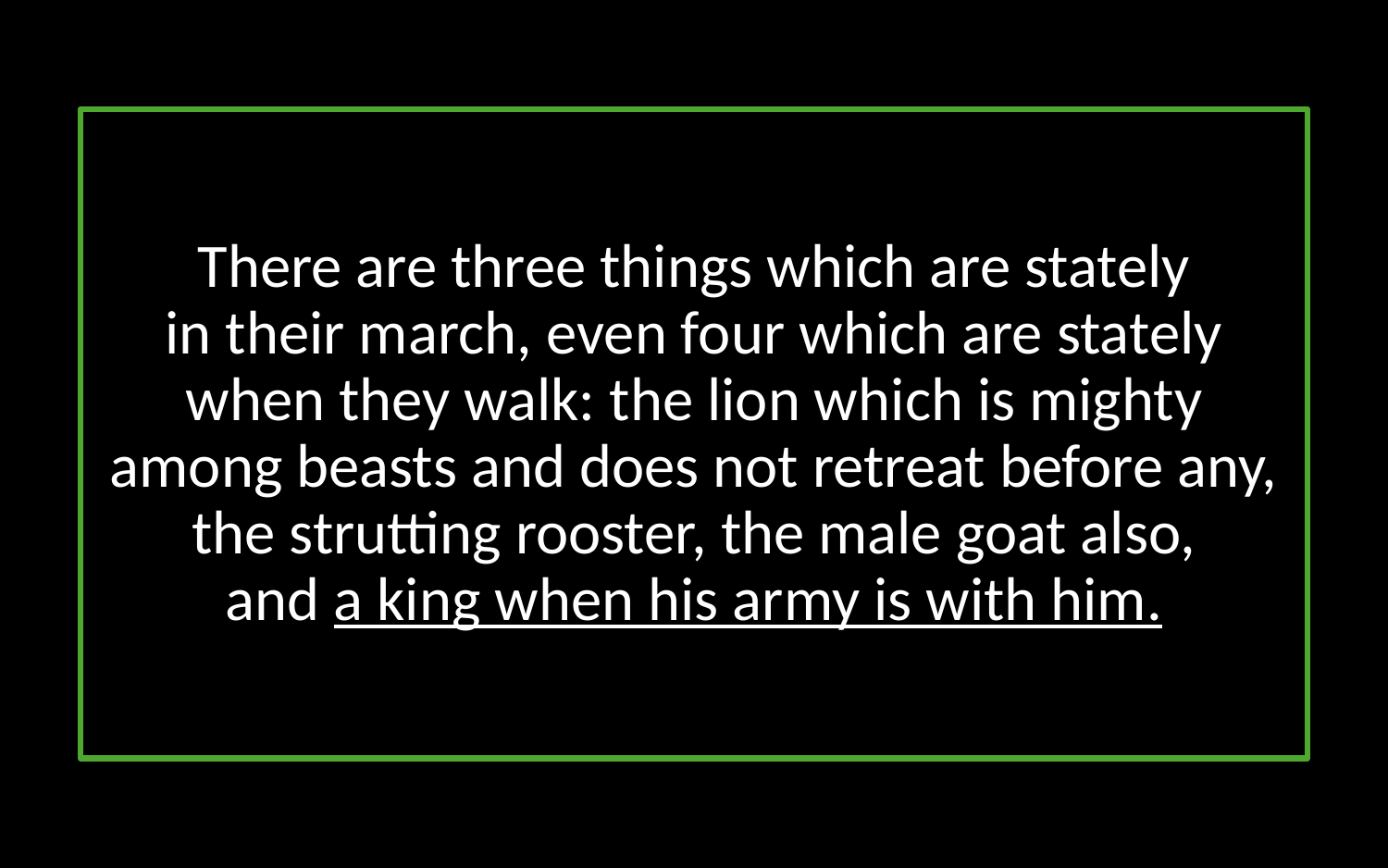

There are three things which are stately in their march, even four which are stately when they walk: the lion which is mighty among beasts and does not retreat before any, the strutting rooster, the male goat also,
and a king when his army is with him.